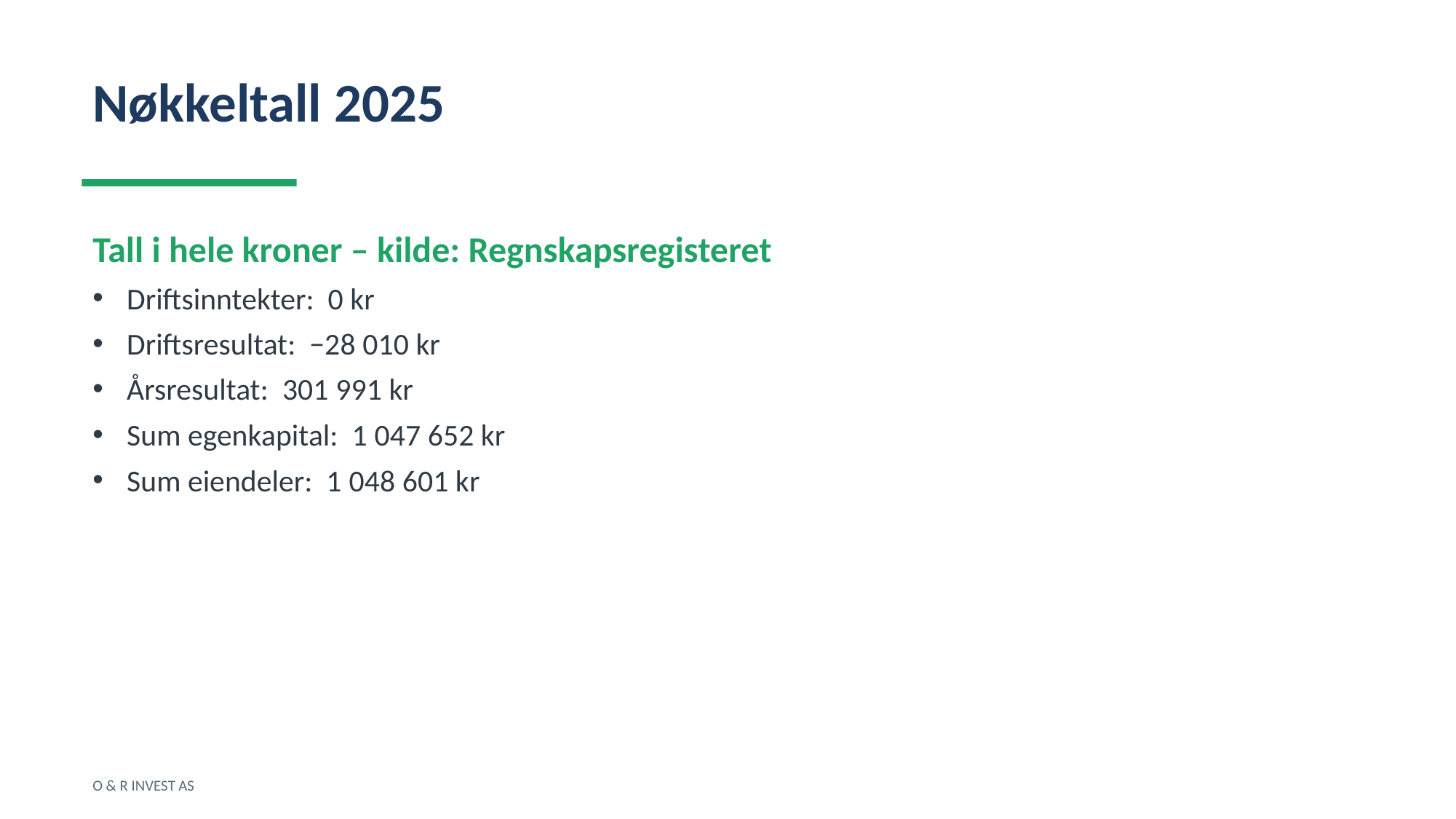

Nøkkeltall 2025

Tall i hele kroner – kilde: Regnskapsregisteret
Driftsinntekter:  0 kr
Driftsresultat:  −28 010 kr
Årsresultat:  301 991 kr
Sum egenkapital:  1 047 652 kr
Sum eiendeler:  1 048 601 kr
O & R INVEST AS